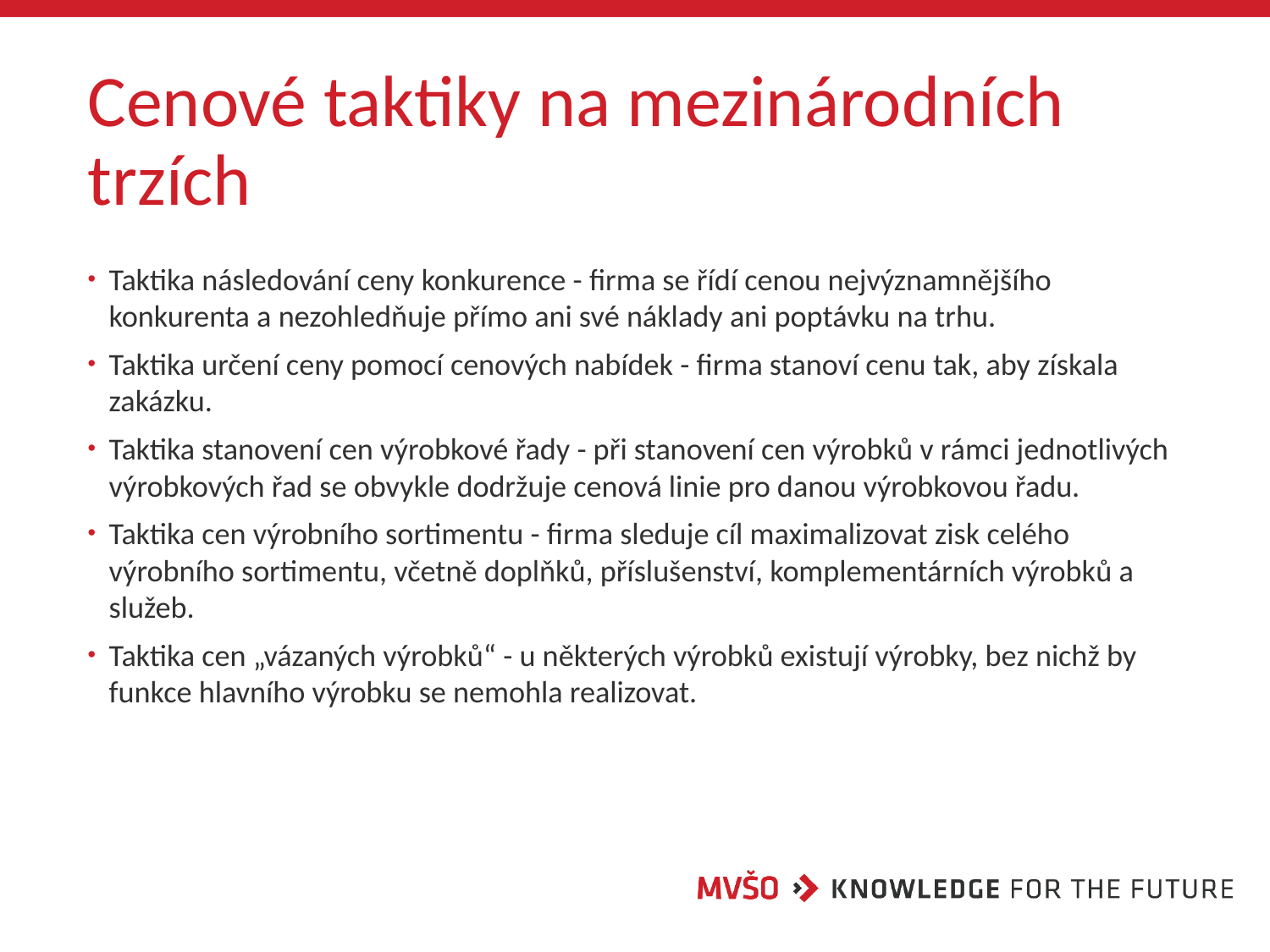

# Cenové taktiky na mezinárodních trzích
Taktika následování ceny konkurence - firma se řídí cenou nejvýznamnějšího konkurenta a nezohledňuje přímo ani své náklady ani poptávku na trhu.
Taktika určení ceny pomocí cenových nabídek - firma stanoví cenu tak, aby získala zakázku.
Taktika stanovení cen výrobkové řady - při stanovení cen výrobků v rámci jednotlivých výrobkových řad se obvykle dodržuje cenová linie pro danou výrobkovou řadu.
Taktika cen výrobního sortimentu - firma sleduje cíl maximalizovat zisk celého výrobního sortimentu, včetně doplňků, příslušenství, komplementárních výrobků a služeb.
Taktika cen „vázaných výrobků“ - u některých výrobků existují výrobky, bez nichž by funkce hlavního výrobku se nemohla realizovat.